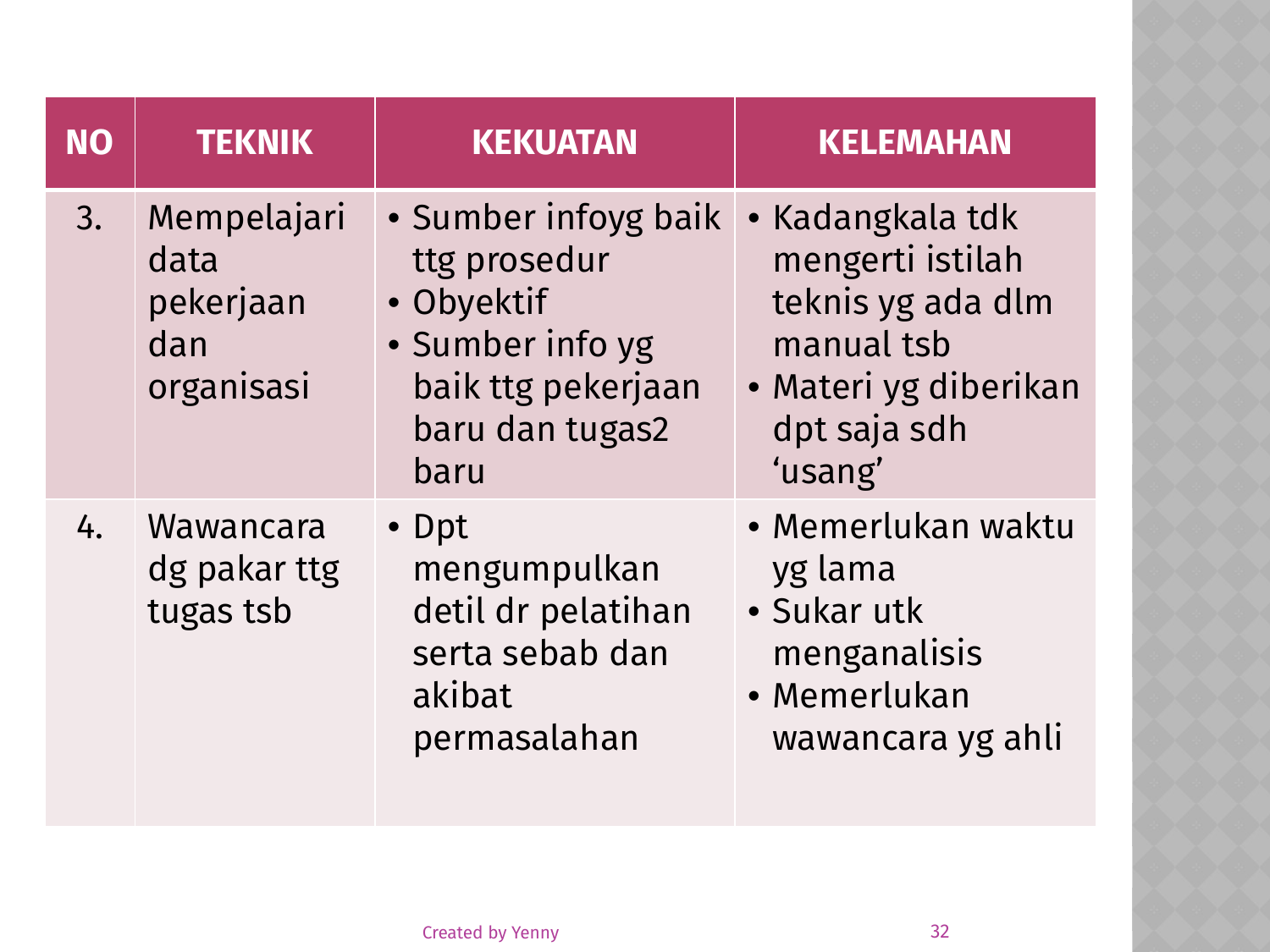

| NO | TEKNIK | KEKUATAN | KELEMAHAN |
| --- | --- | --- | --- |
| 3. | Mempelajari data pekerjaan dan organisasi | Sumber infoyg baik ttg prosedur Obyektif Sumber info yg baik ttg pekerjaan baru dan tugas2 baru | Kadangkala tdk mengerti istilah teknis yg ada dlm manual tsb Materi yg diberikan dpt saja sdh ‘usang’ |
| 4. | Wawancara dg pakar ttg tugas tsb | Dpt mengumpulkan detil dr pelatihan serta sebab dan akibat permasalahan | Memerlukan waktu yg lama Sukar utk menganalisis Memerlukan wawancara yg ahli |
32
Created by Yenny